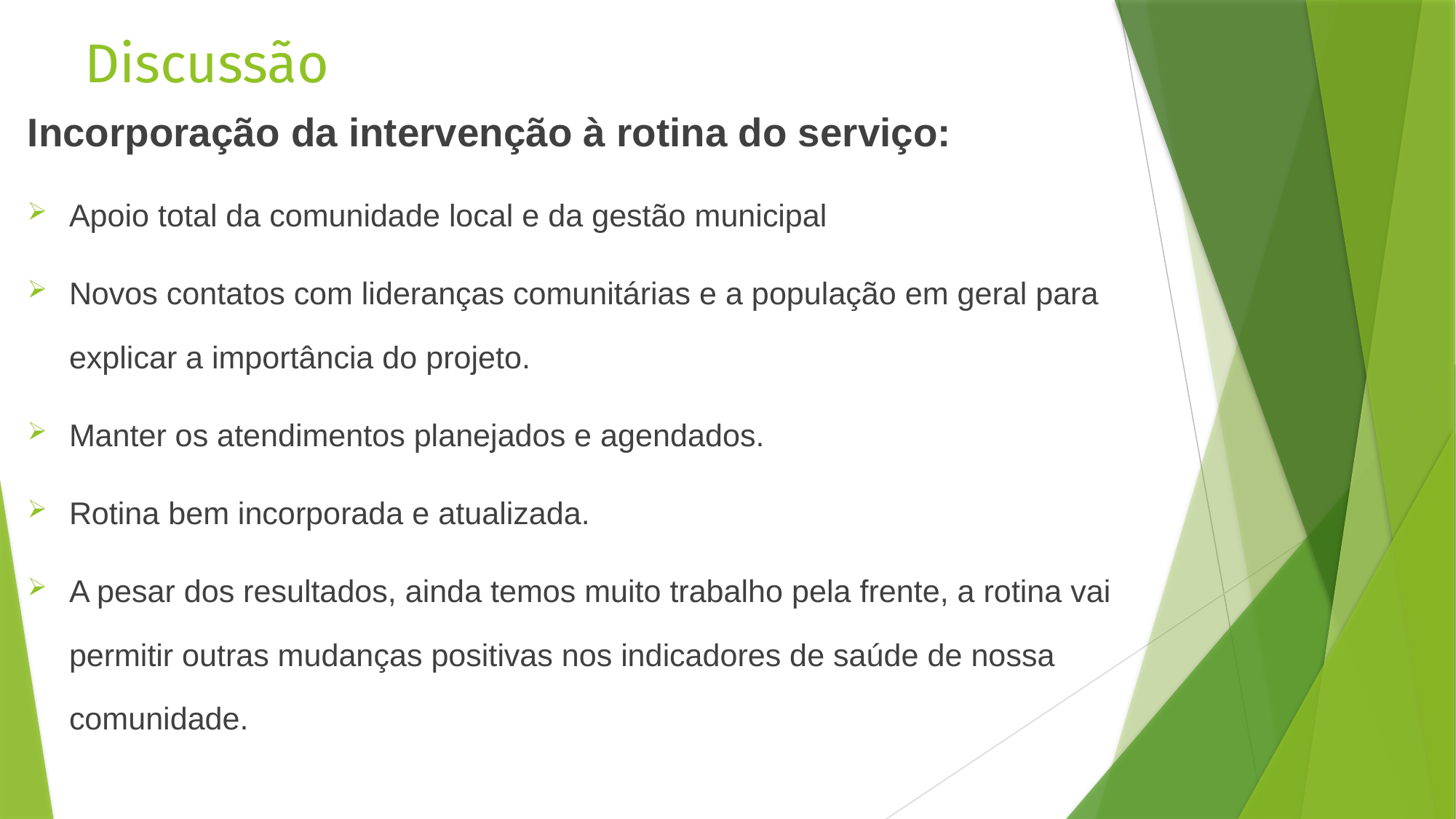

# Discussão
Incorporação da intervenção à rotina do serviço:
Apoio total da comunidade local e da gestão municipal
Novos contatos com lideranças comunitárias e a população em geral para explicar a importância do projeto.
Manter os atendimentos planejados e agendados.
Rotina bem incorporada e atualizada.
A pesar dos resultados, ainda temos muito trabalho pela frente, a rotina vai permitir outras mudanças positivas nos indicadores de saúde de nossa comunidade.